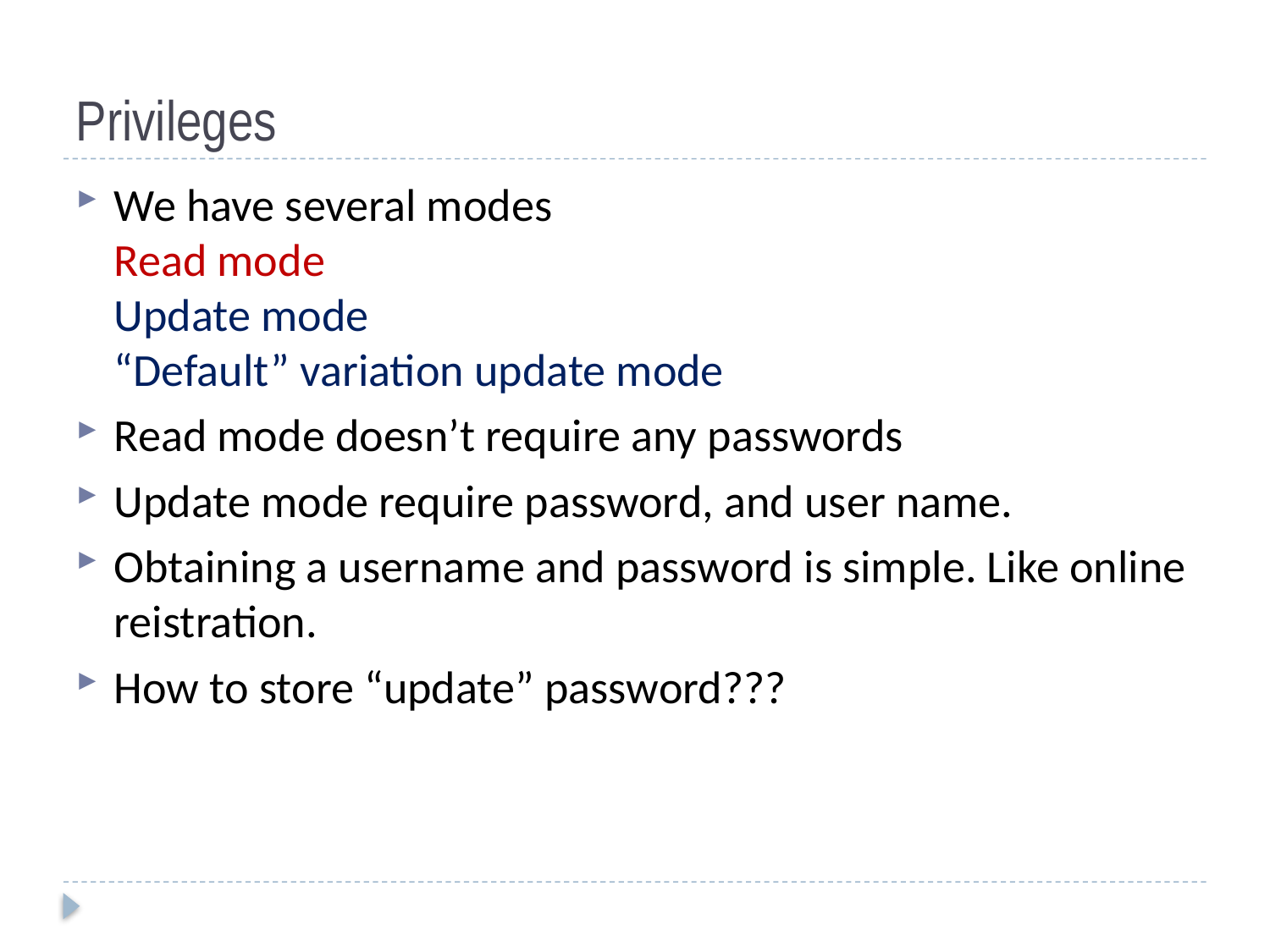

# Privileges
We have several modes
Read mode
Update mode
“Default” variation update mode
Read mode doesn’t require any passwords
Update mode require password, and user name.
Obtaining a username and password is simple. Like online reistration.
How to store “update” password???